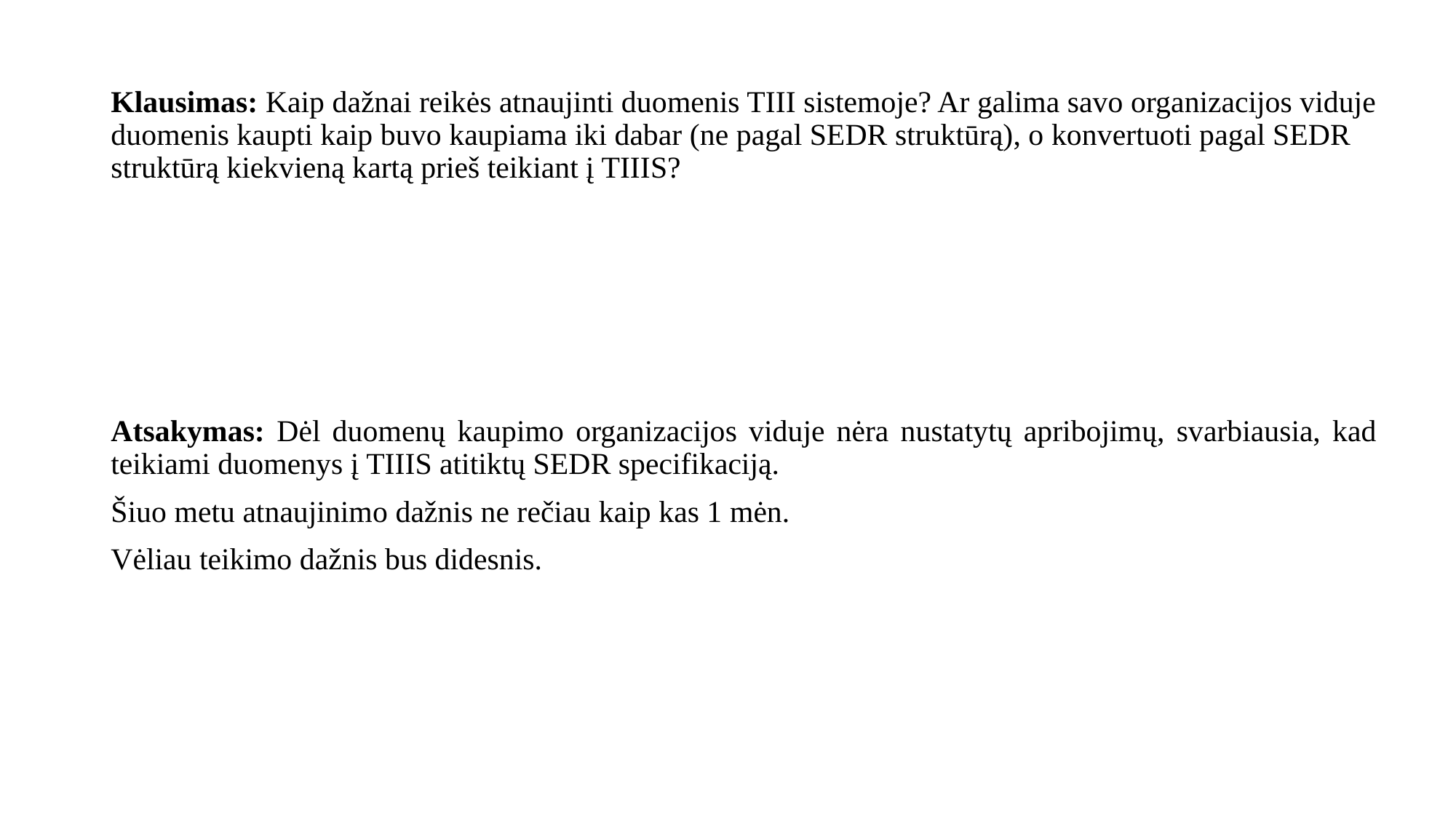

# Klausimas: Kaip dažnai reikės atnaujinti duomenis TIII sistemoje? Ar galima savo organizacijos viduje duomenis kaupti kaip buvo kaupiama iki dabar (ne pagal SEDR struktūrą), o konvertuoti pagal SEDR struktūrą kiekvieną kartą prieš teikiant į TIIIS?
Atsakymas: Dėl duomenų kaupimo organizacijos viduje nėra nustatytų apribojimų, svarbiausia, kad teikiami duomenys į TIIIS atitiktų SEDR specifikaciją.
Šiuo metu atnaujinimo dažnis ne rečiau kaip kas 1 mėn.
Vėliau teikimo dažnis bus didesnis.